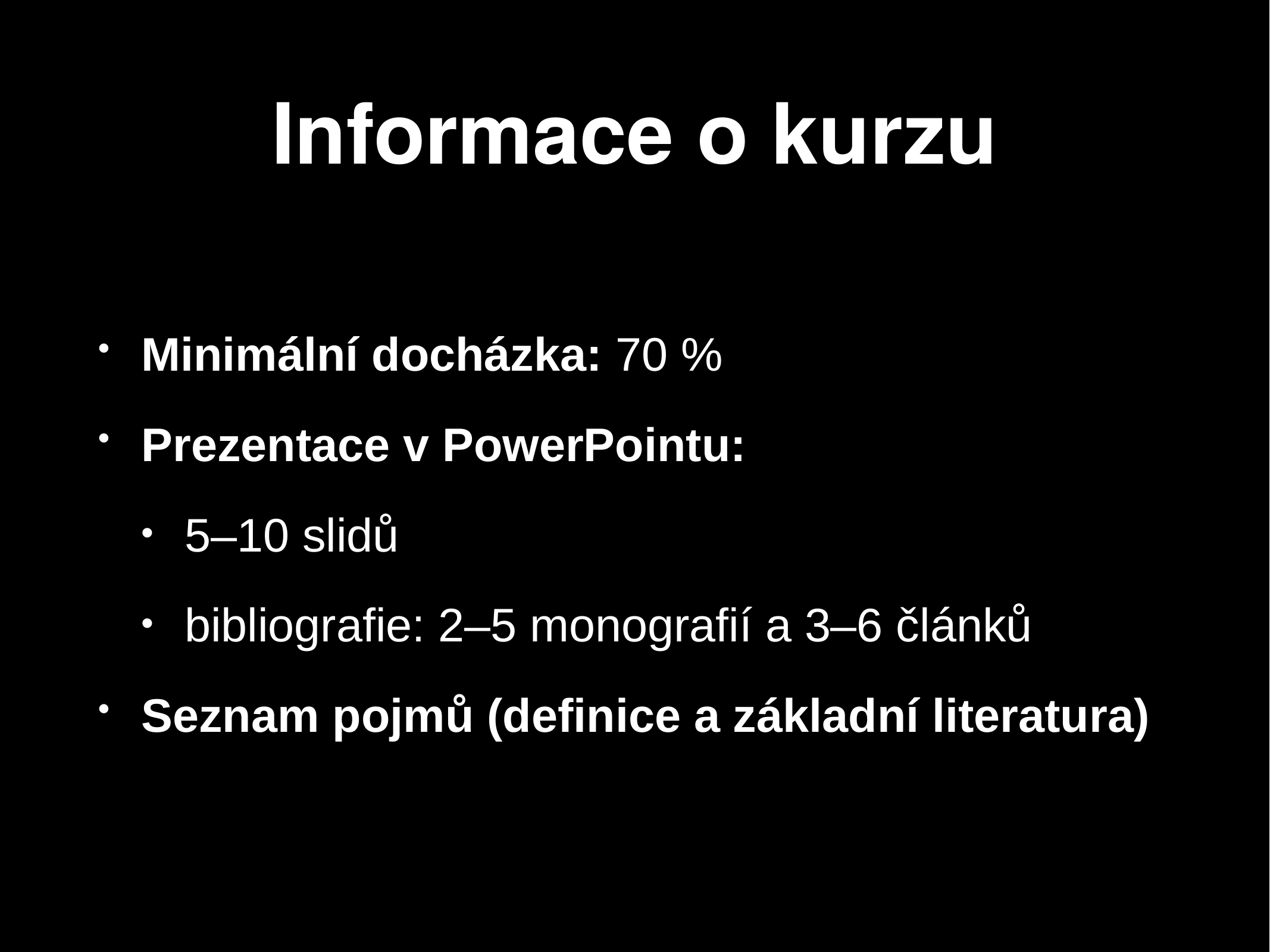

# Informace o kurzu
Minimální docházka: 70 %
Prezentace v PowerPointu:
5–10 slidů
bibliografie: 2–5 monografií a 3–6 článků
Seznam pojmů (definice a základní literatura)